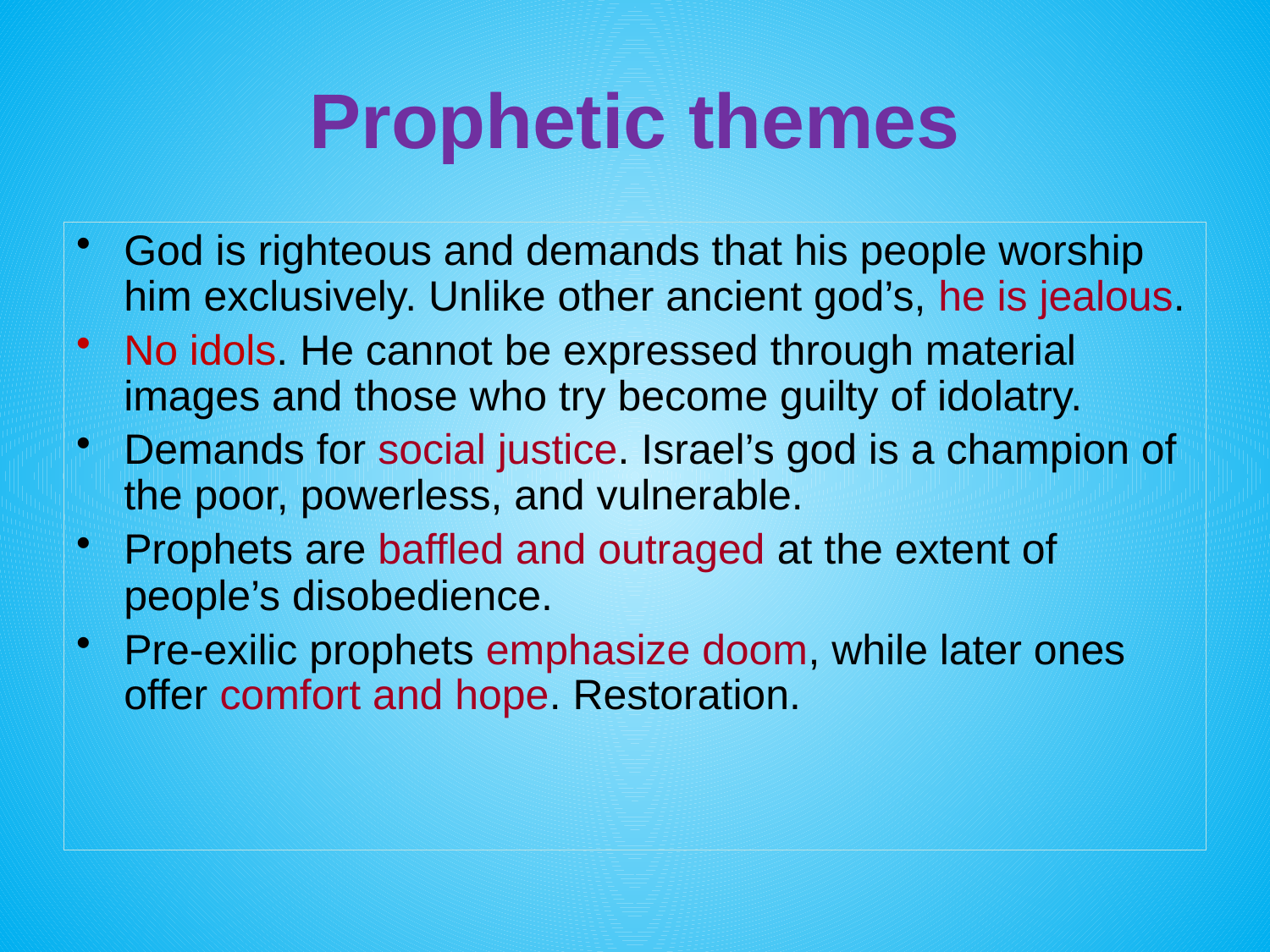

# Prophetic themes
God is righteous and demands that his people worship him exclusively. Unlike other ancient god’s, he is jealous.
No idols. He cannot be expressed through material images and those who try become guilty of idolatry.
Demands for social justice. Israel’s god is a champion of the poor, powerless, and vulnerable.
Prophets are baffled and outraged at the extent of people’s disobedience.
Pre-exilic prophets emphasize doom, while later ones offer comfort and hope. Restoration.